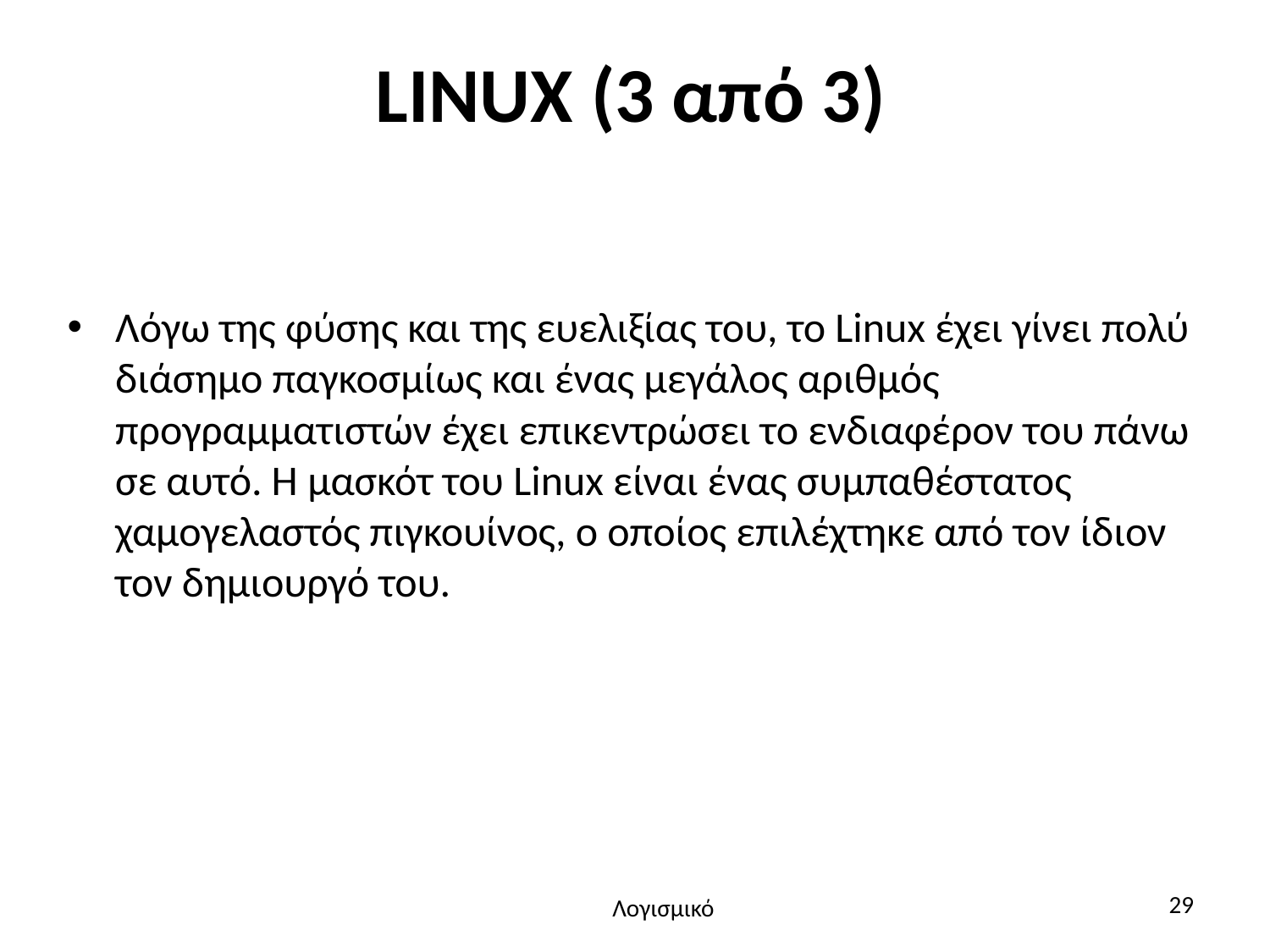

# LINUX (3 από 3)
Λόγω της φύσης και της ευελιξίας του, το Linux έχει γίνει πολύ διάσημο παγκοσμίως και ένας μεγάλος αριθμός προγραμματιστών έχει επικεντρώσει το ενδιαφέρον του πάνω σε αυτό. Η μασκότ του Linux είναι ένας συμπαθέστατος χαμογελαστός πιγκουίνος, ο οποίος επιλέχτηκε από τον ίδιον τον δημιουργό του.
29
Λογισμικό